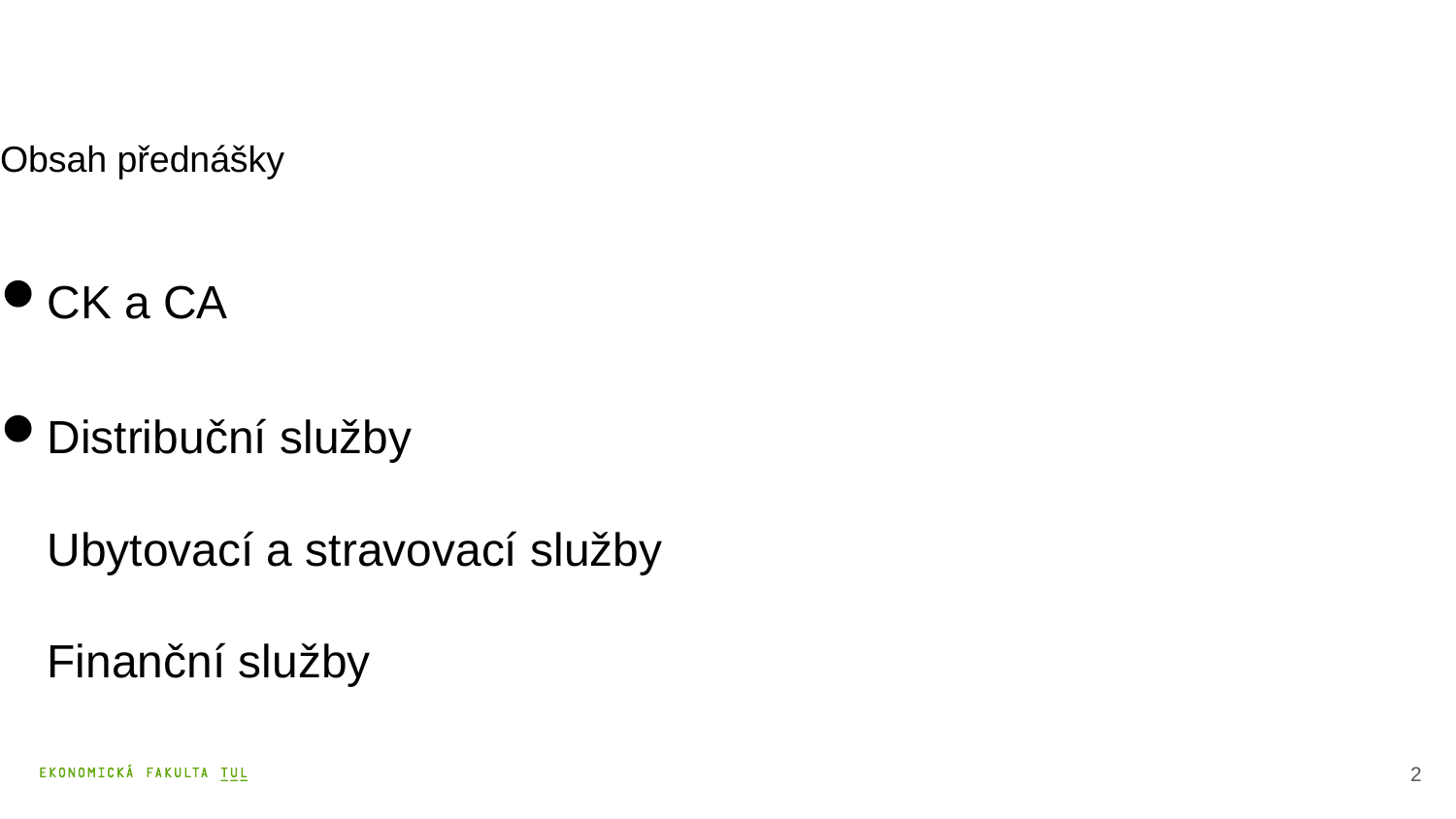

Obsah přednášky
CK a CA

Distribuční služby
Ubytovací a stravovací služby
Finanční služby
2